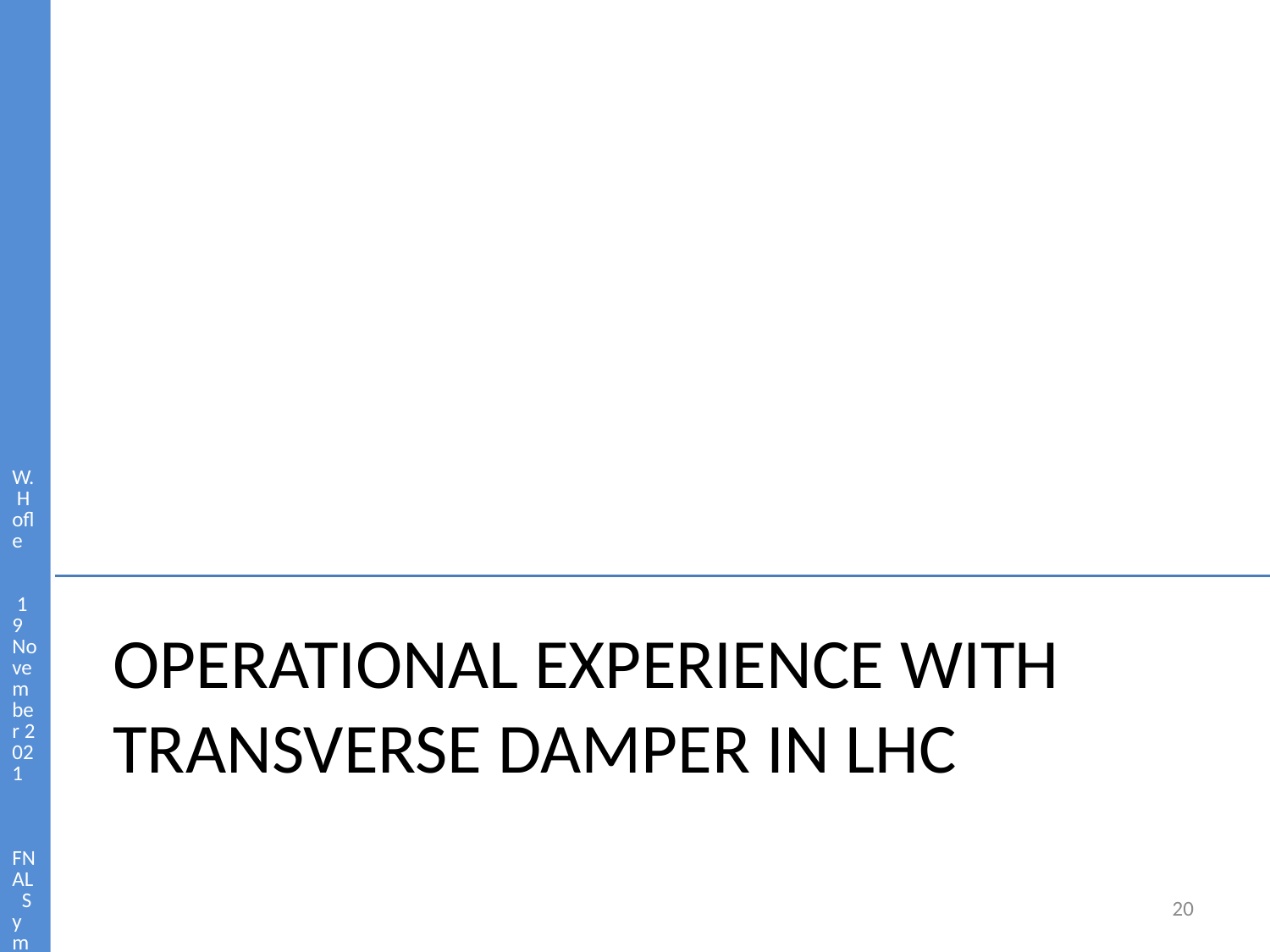

W. Hofle              19 November 2021                  FNAL  Symposium for Valery Lebedev
# Operational Experience with TRANSVERSE dampER in LHC
20